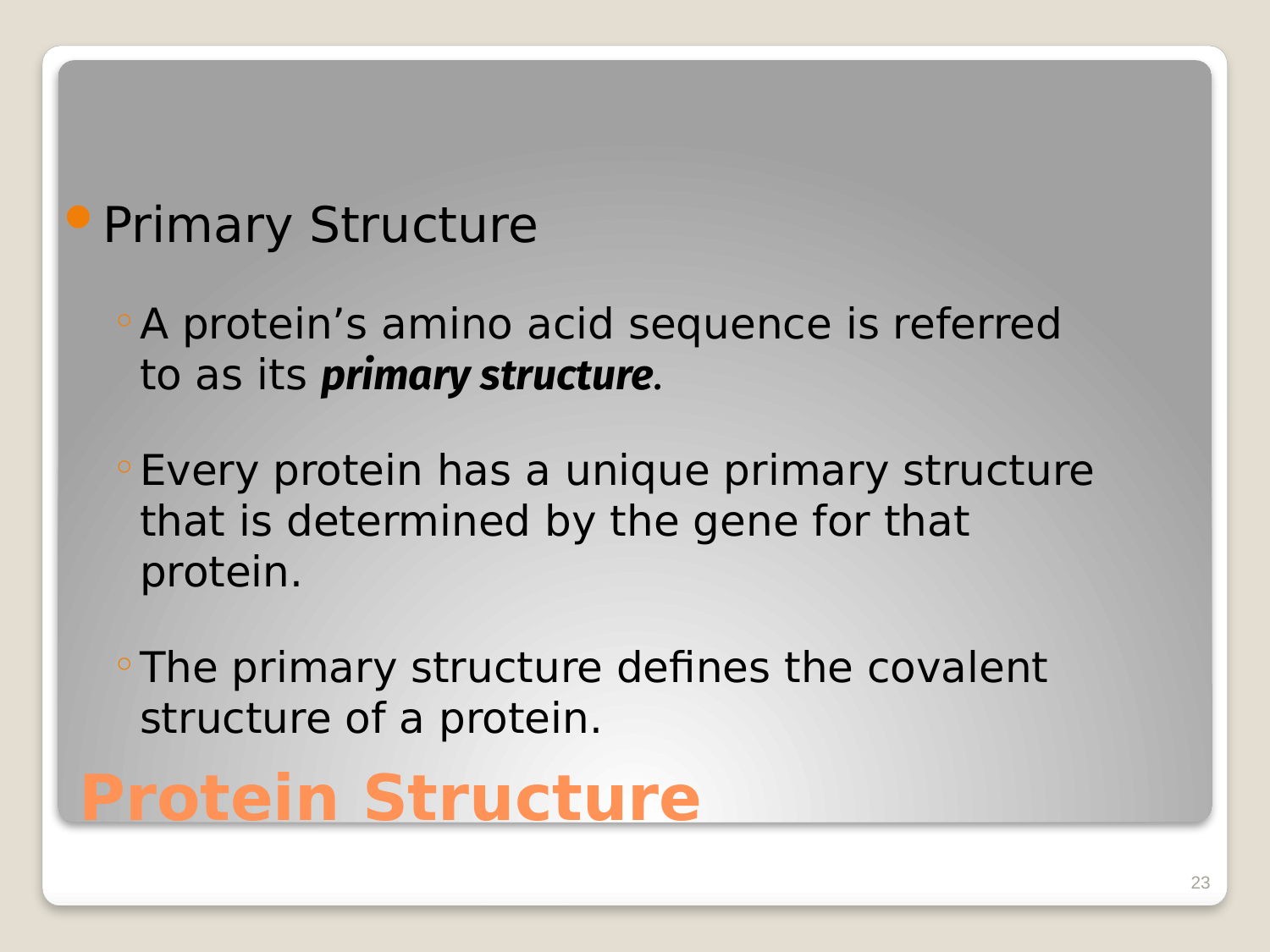

Primary Structure
A protein’s amino acid sequence is referred to as its primary structure.
Every protein has a unique primary structure that is determined by the gene for that protein.
The primary structure defines the covalent structure of a protein.

# Protein Structure
23